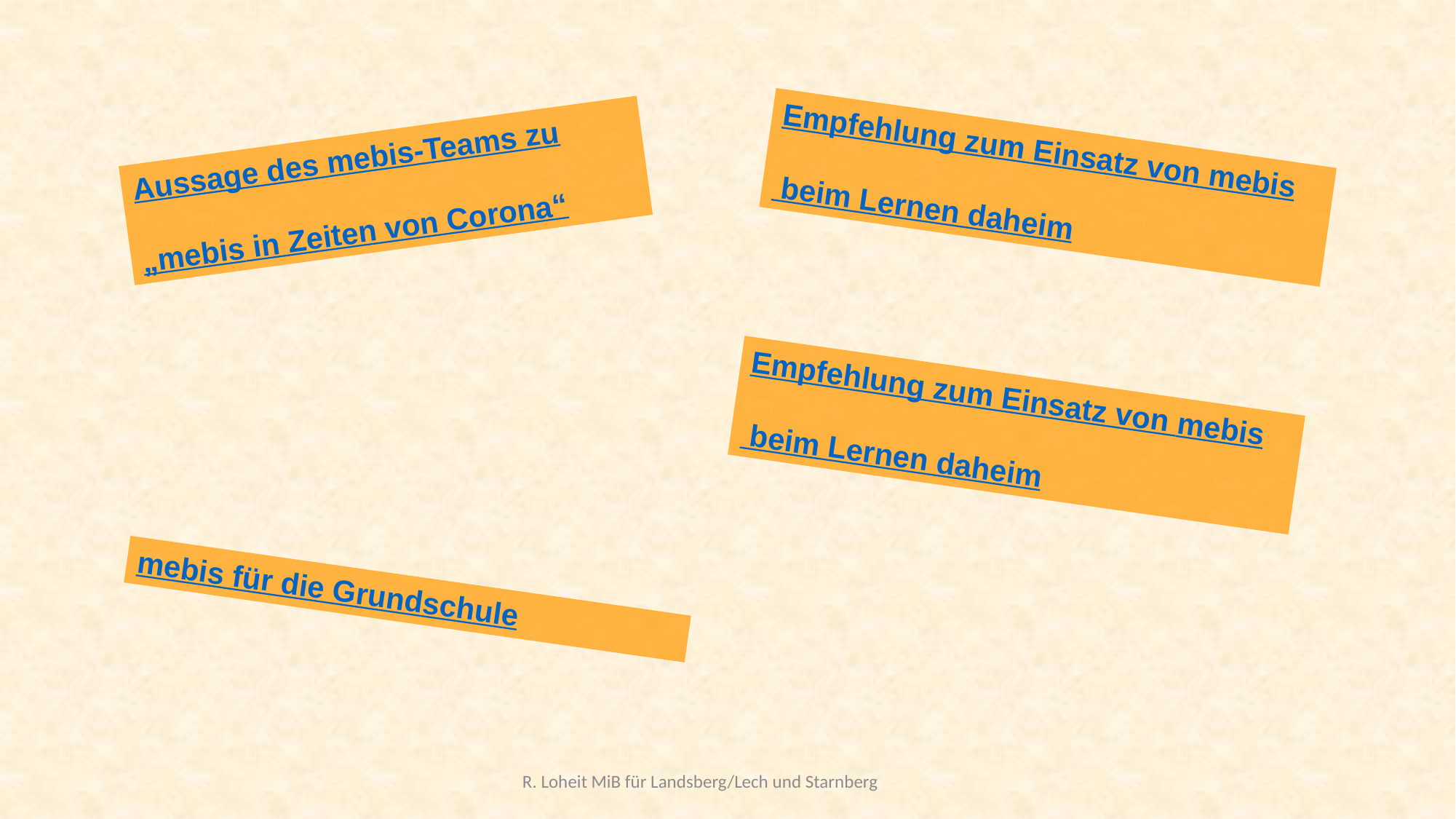

Empfehlung zum Einsatz von mebis

 beim Lernen daheim
Aussage des mebis-Teams zu

„mebis in Zeiten von Corona“

Empfehlung zum Einsatz von mebis

 beim Lernen daheim
mebis für die Grundschule
 R. Loheit MiB für Landsberg/Lech und Starnberg